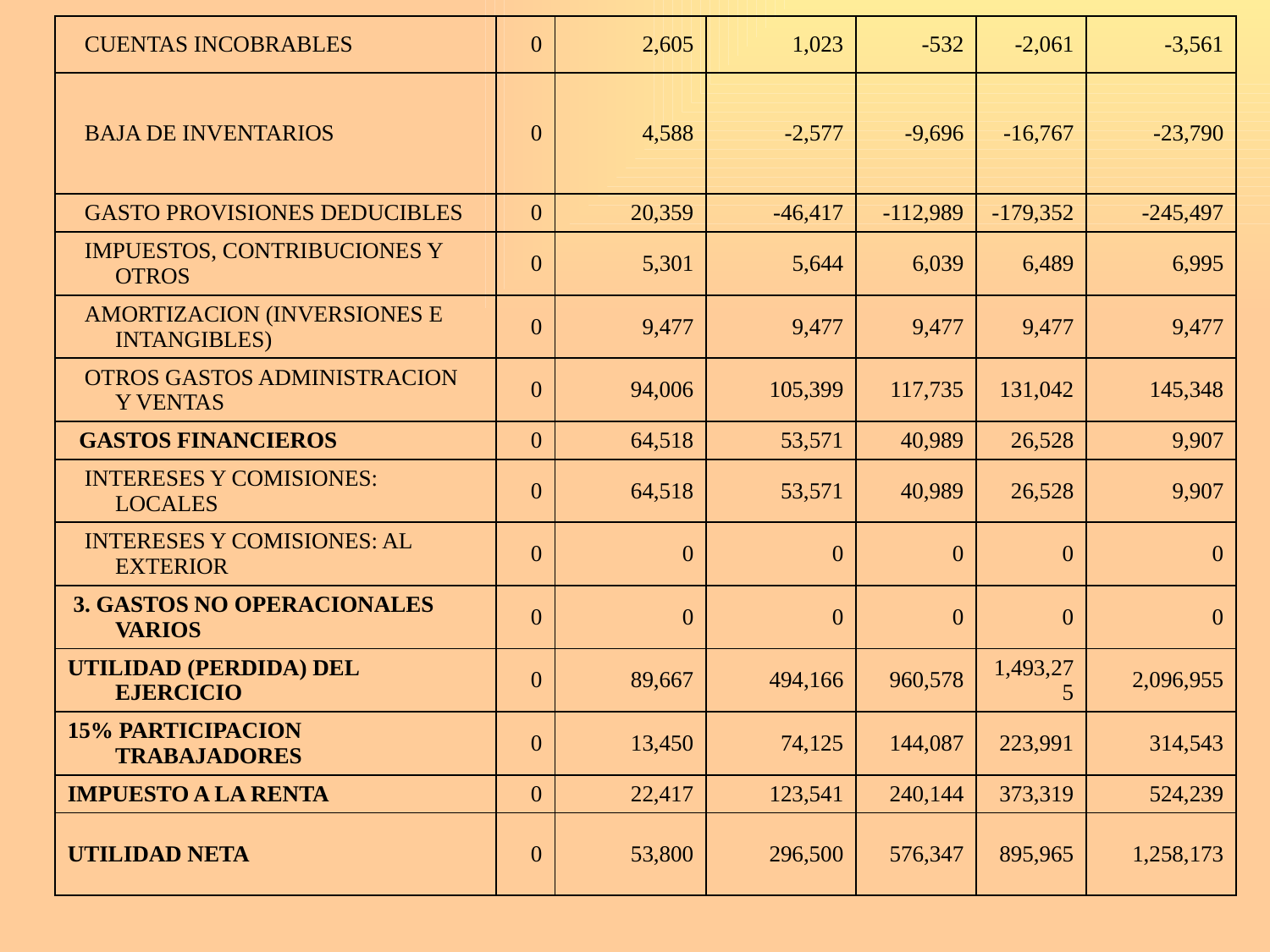

| CUENTAS INCOBRABLES | 0 | 2,605 | 1,023 | -532 | -2,061 | -3,561 |
| --- | --- | --- | --- | --- | --- | --- |
| BAJA DE INVENTARIOS | 0 | 4,588 | -2,577 | -9,696 | -16,767 | -23,790 |
| GASTO PROVISIONES DEDUCIBLES | 0 | 20,359 | -46,417 | -112,989 | -179,352 | -245,497 |
| IMPUESTOS, CONTRIBUCIONES Y OTROS | 0 | 5,301 | 5,644 | 6,039 | 6,489 | 6,995 |
| AMORTIZACION (INVERSIONES E INTANGIBLES) | 0 | 9,477 | 9,477 | 9,477 | 9,477 | 9,477 |
| OTROS GASTOS ADMINISTRACION Y VENTAS | 0 | 94,006 | 105,399 | 117,735 | 131,042 | 145,348 |
| GASTOS FINANCIEROS | 0 | 64,518 | 53,571 | 40,989 | 26,528 | 9,907 |
| INTERESES Y COMISIONES: LOCALES | 0 | 64,518 | 53,571 | 40,989 | 26,528 | 9,907 |
| INTERESES Y COMISIONES: AL EXTERIOR | 0 | 0 | 0 | 0 | 0 | 0 |
| 3. GASTOS NO OPERACIONALES VARIOS | 0 | 0 | 0 | 0 | 0 | 0 |
| UTILIDAD (PERDIDA) DEL EJERCICIO | 0 | 89,667 | 494,166 | 960,578 | 1,493,275 | 2,096,955 |
| 15% PARTICIPACION TRABAJADORES | 0 | 13,450 | 74,125 | 144,087 | 223,991 | 314,543 |
| IMPUESTO A LA RENTA | 0 | 22,417 | 123,541 | 240,144 | 373,319 | 524,239 |
| UTILIDAD NETA | 0 | 53,800 | 296,500 | 576,347 | 895,965 | 1,258,173 |